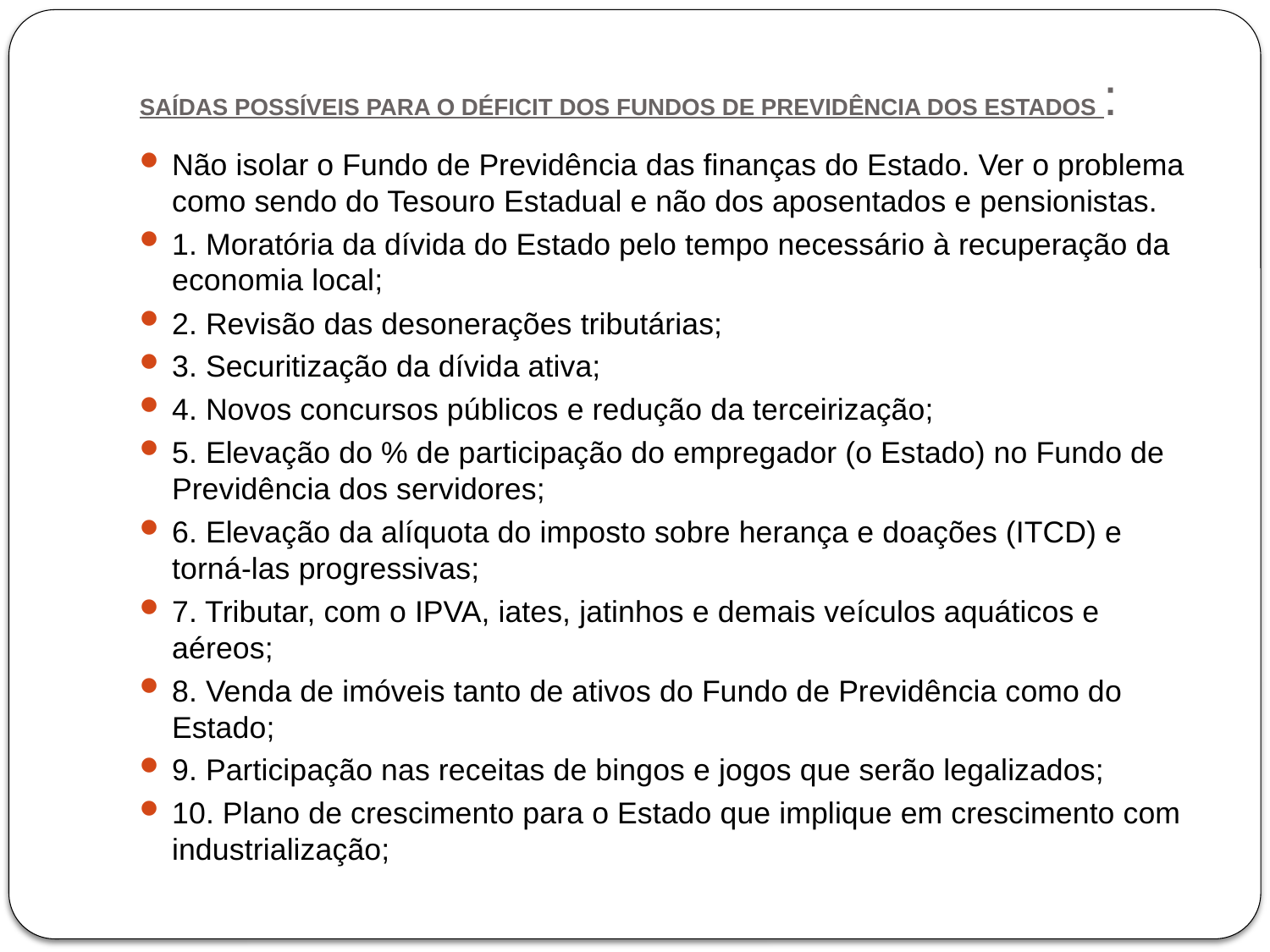

# SAÍDAS POSSÍVEIS PARA O DÉFICIT DOS FUNDOS DE PREVIDÊNCIA DOS ESTADOS :
Não isolar o Fundo de Previdência das finanças do Estado. Ver o problema como sendo do Tesouro Estadual e não dos aposentados e pensionistas.
1. Moratória da dívida do Estado pelo tempo necessário à recuperação da economia local;
2. Revisão das desonerações tributárias;
3. Securitização da dívida ativa;
4. Novos concursos públicos e redução da terceirização;
5. Elevação do % de participação do empregador (o Estado) no Fundo de Previdência dos servidores;
6. Elevação da alíquota do imposto sobre herança e doações (ITCD) e torná-las progressivas;
7. Tributar, com o IPVA, iates, jatinhos e demais veículos aquáticos e aéreos;
8. Venda de imóveis tanto de ativos do Fundo de Previdência como do Estado;
9. Participação nas receitas de bingos e jogos que serão legalizados;
10. Plano de crescimento para o Estado que implique em crescimento com industrialização;